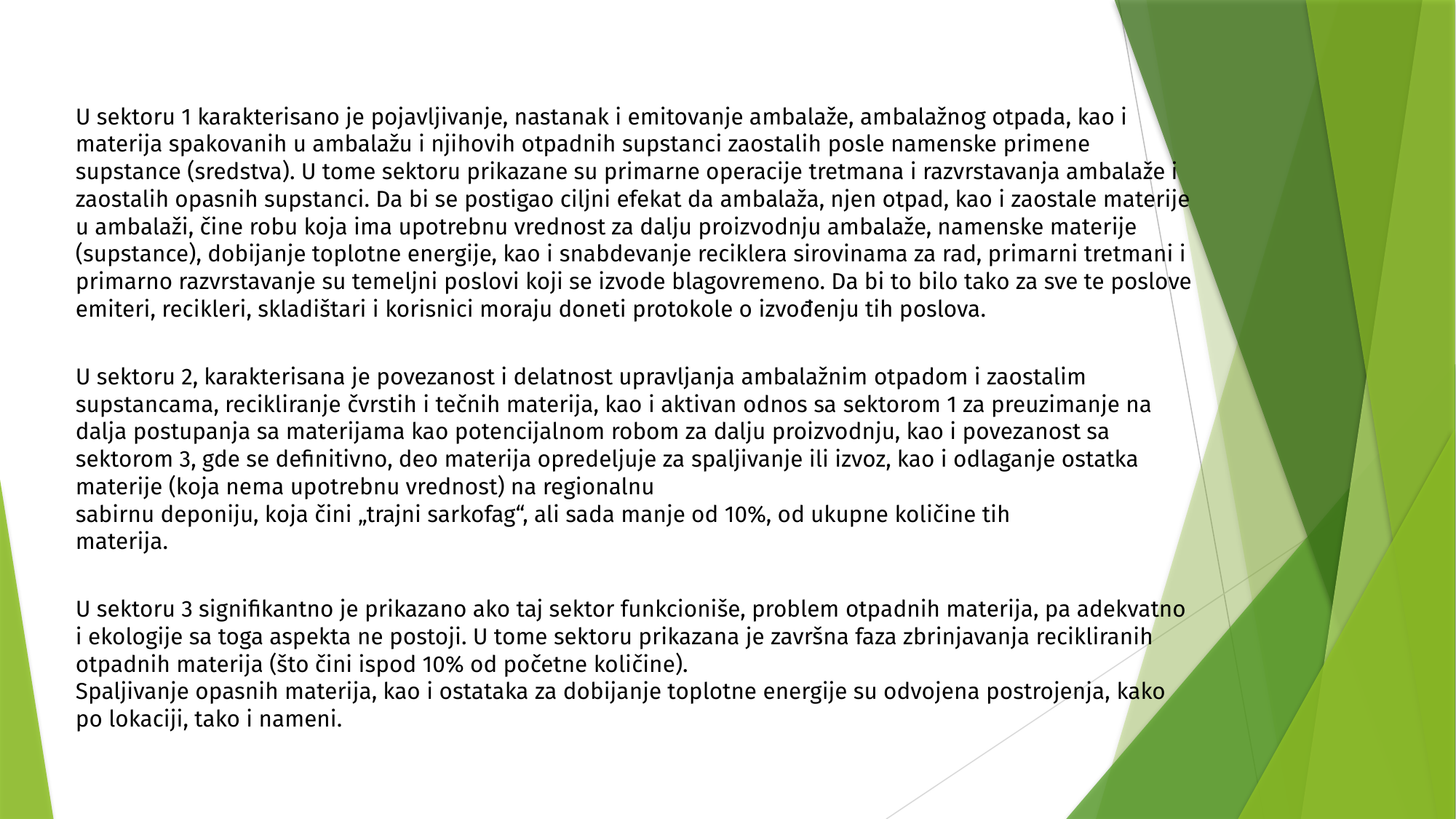

U sektoru 1 karakterisano je pojavljivanje, nastanak i emitovanje ambalaže, ambalažnog otpada, kao i materija spakovanih u ambalažu i njihovih otpadnih supstanci zaostalih posle namenske primene supstance (sredstva). U tome sektoru prikazane su primarne operacije tretmana i razvrstavanja ambalaže i zaostalih opasnih supstanci. Da bi se postigao ciljni efekat da ambalaža, njen otpad, kao i zaostale materije u ambalaži, čine robu koja ima upotrebnu vrednost za dalju proizvodnju ambalaže, namenske materije (supstance), dobijanje toplotne energije, kao i snabdevanje reciklera sirovinama za rad, primarni tretmani i primarno razvrstavanje su temeljni poslovi koji se izvode blagovremeno. Da bi to bilo tako za sve te poslove emiteri, recikleri, skladištari i korisnici moraju doneti protokole o izvođenju tih poslova.
U sektoru 2, karakterisana je povezanost i delatnost upravljanja ambalažnim otpadom i zaostalim supstancama, recikliranje čvrstih i tečnih materija, kao i aktivan odnos sa sektorom 1 za preuzimanje na dalja postupanja sa materijama kao potencijalnom robom za dalju proizvodnju, kao i povezanost sa sektorom 3, gde se definitivno, deo materija opredeljuje za spaljivanje ili izvoz, kao i odlaganje ostatka materije (koja nema upotrebnu vrednost) na regionalnu
sabirnu deponiju, koja čini „trajni sarkofag“, ali sada manje od 10%, od ukupne količine tih
materija.
U sektoru 3 signifikantno je prikazano ako taj sektor funkcioniše, problem otpadnih materija, pa adekvatno i ekologije sa toga aspekta ne postoji. U tome sektoru prikazana je završna faza zbrinjavanja recikliranih otpadnih materija (što čini ispod 10% od početne količine).
Spaljivanje opasnih materija, kao i ostataka za dobijanje toplotne energije su odvojena postrojenja, kako po lokaciji, tako i nameni.